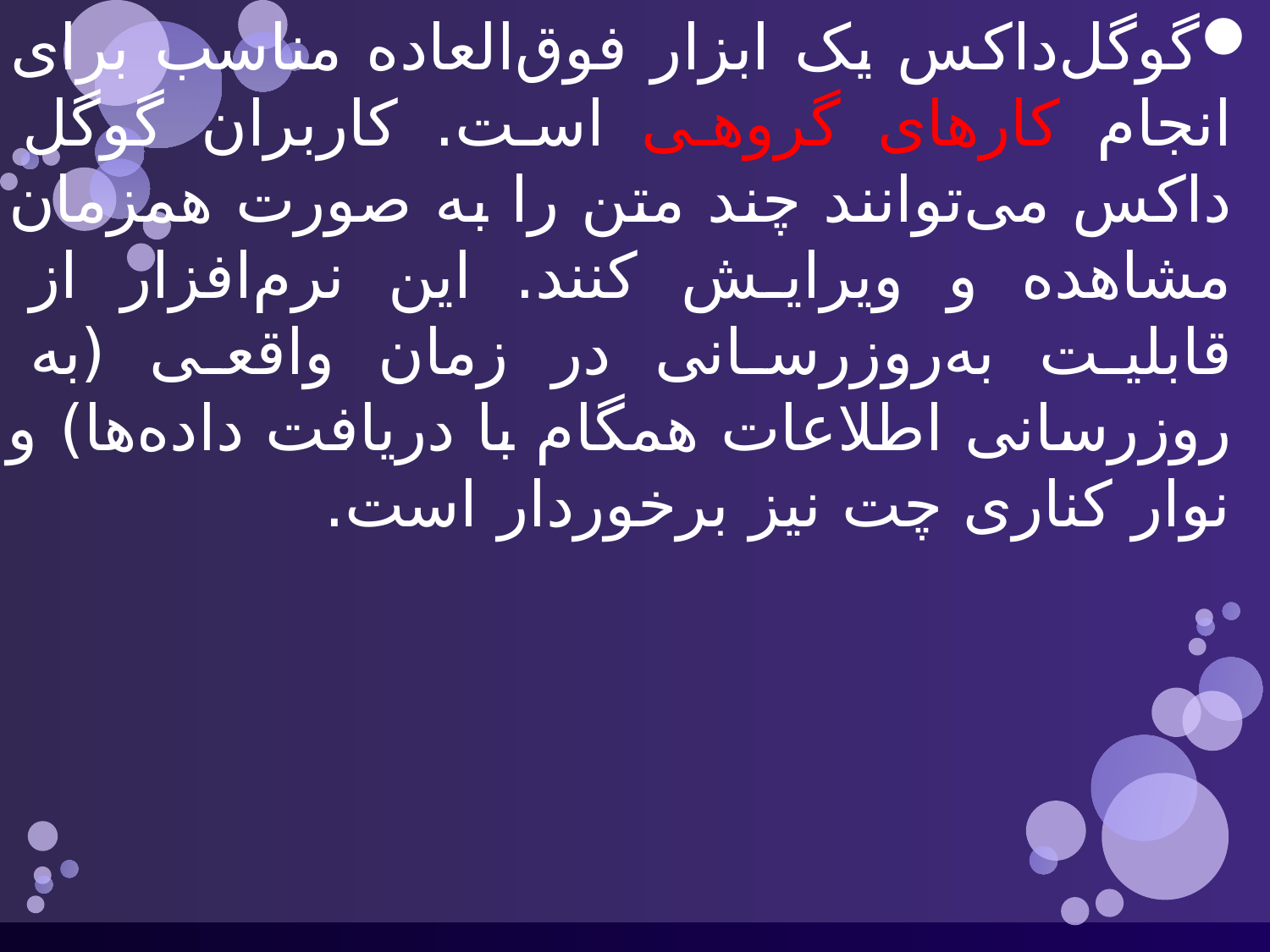

گوگل‌داکس یک ابزار فوق‌العاده مناسب برای انجام کارهای گروهی است. کاربران گوگل داکس می‌توانند چند متن را به صورت همزمان مشاهده و ویرایش کنند. این نرم‌افزار از قابلیت به‌روزرسانی در زمان واقعی (به روزرسانی اطلاعات همگام با دریافت داده‌ها) و نوار کناری چت نیز برخوردار است.